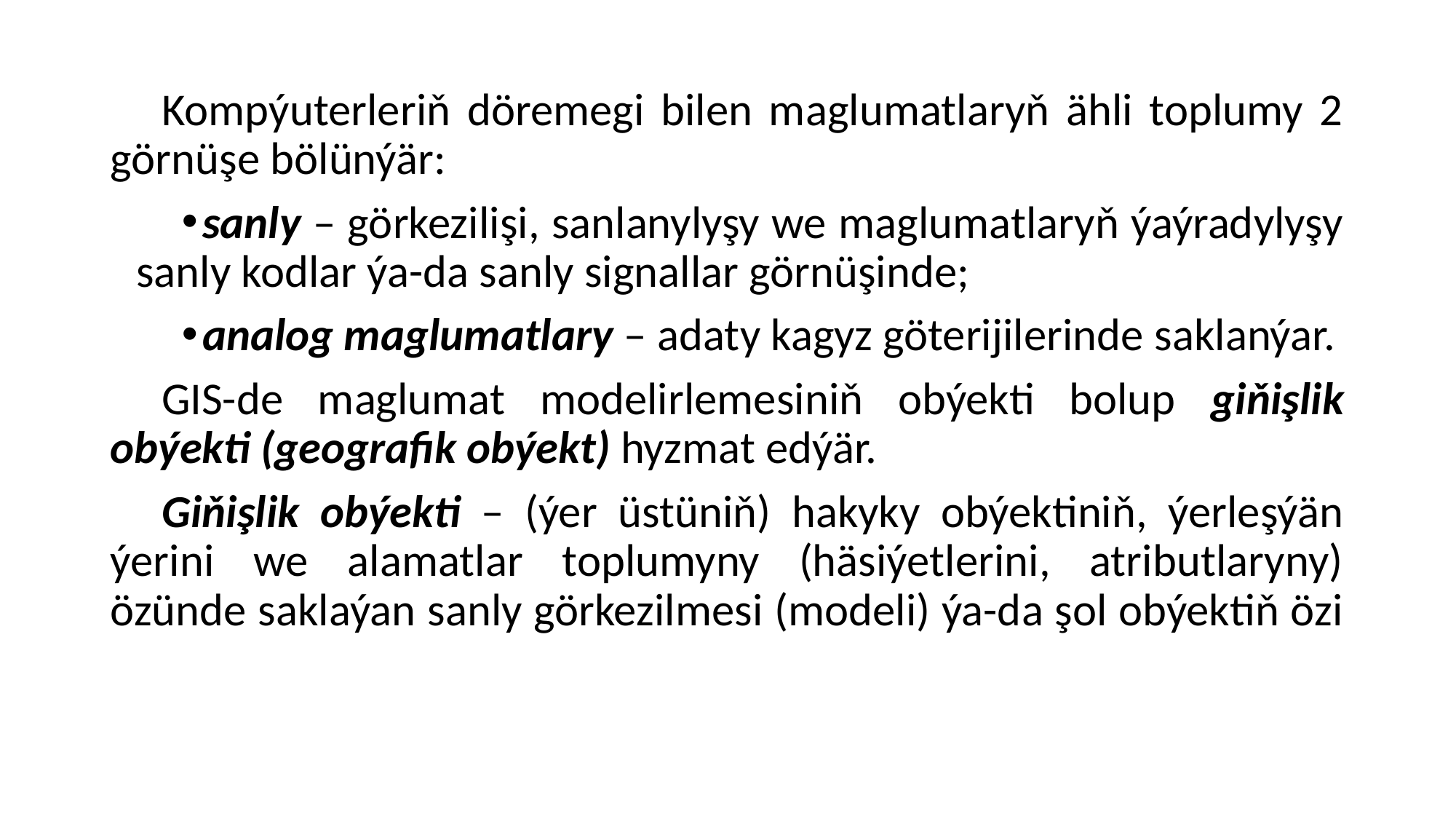

Kompýuterleriň döremegi bilen maglumatlaryň ähli toplumy 2 görnüşe bölünýär:
sanly – görkezilişi, sanlanylyşy we maglumatlaryň ýaýradylyşy sanly kodlar ýa-da sanly signallar görnüşinde;
analog maglumatlary – adaty kagyz göterijilerinde saklanýar.
GIS-de maglumat modelirlemesiniň obýekti bolup giňişlik obýekti (geografik obýekt) hyzmat edýär.
Giňişlik obýekti – (ýer üstüniň) hakyky obýektiniň, ýerleşýän ýerini we alamatlar toplumyny (häsiýetlerini, atributlaryny) özünde saklaýan sanly görkezilmesi (modeli) ýa-da şol obýektiň özi